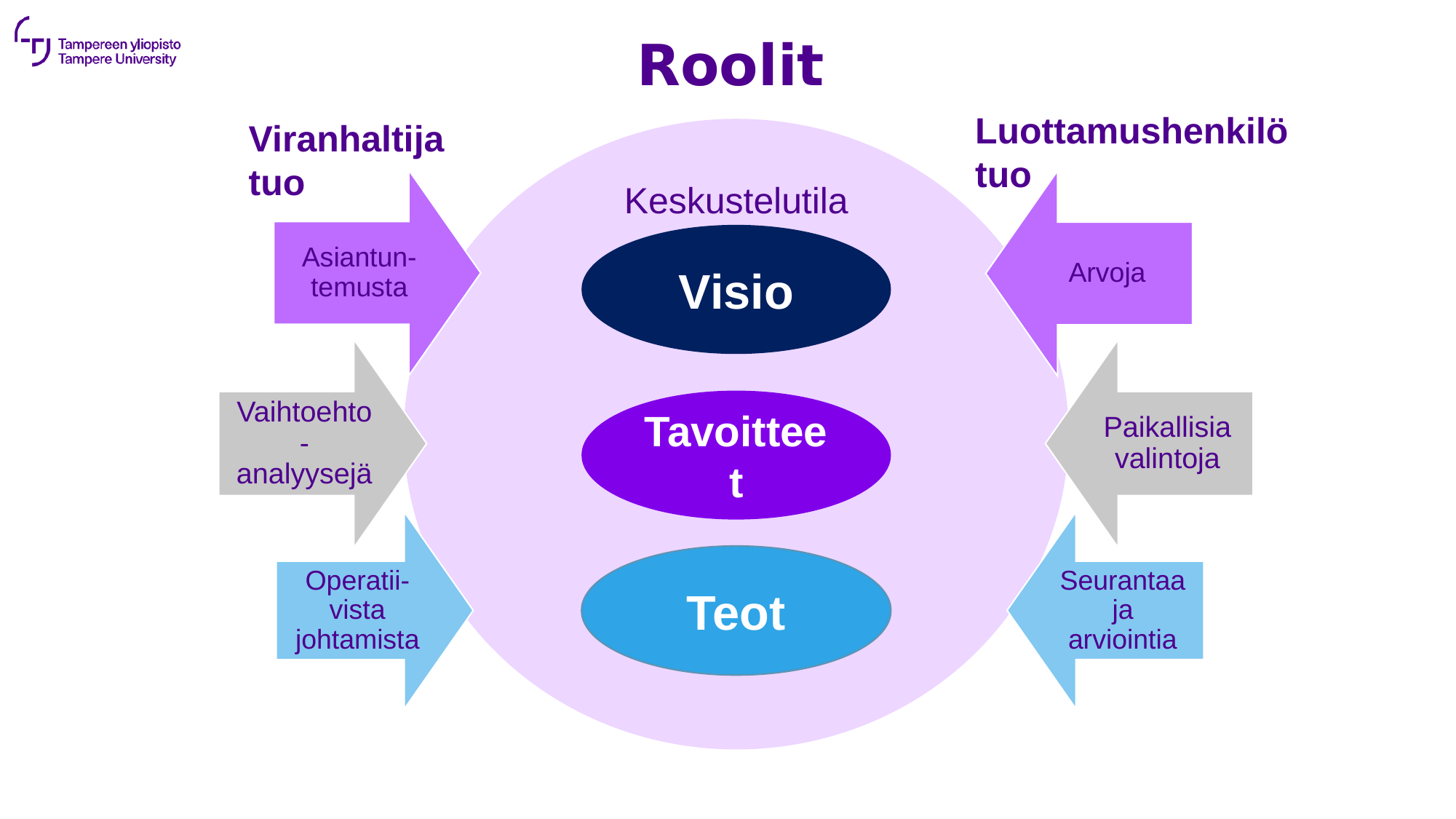

Roolit
Luottamushenkilö tuo
Viranhaltija tuo

Asiantun-temusta
Arvoja
Keskustelutila
Visio
Vaihtoehto-analyysejä
Paikallisia valintoja
Tavoitteet
Operatii-vista johtamista
Seurantaa ja arviointia
Teot